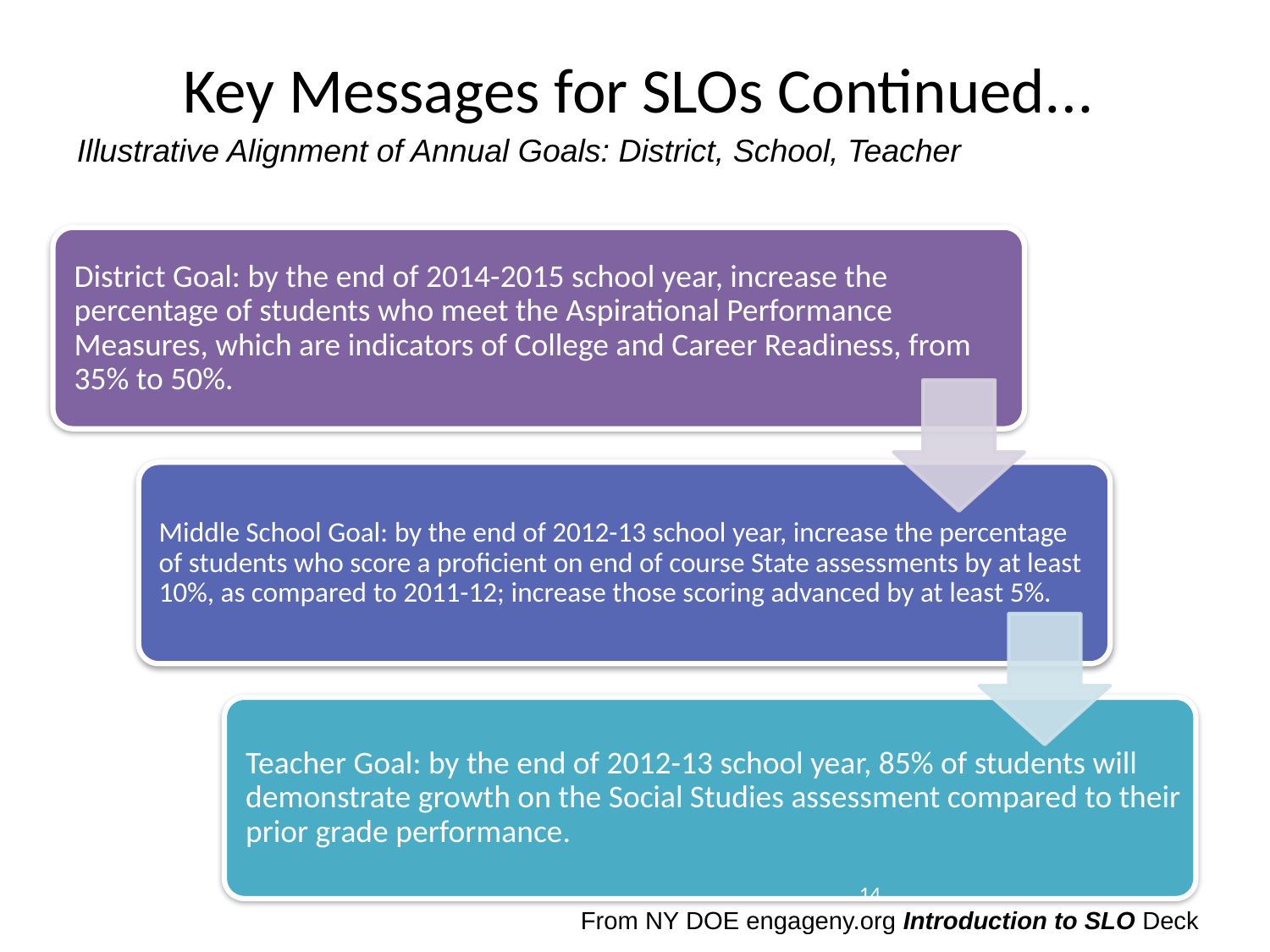

# Key Messages for SLOs Continued…
Illustrative Alignment of Annual Goals: District, School, Teacher
District Goal: by the end of 2014-2015 school year, increase the percentage of students who meet the Aspirational Performance Measures, which are indicators of College and Career Readiness, from 35% to 50%.
Middle School Goal: by the end of 2012-13 school year, increase the percentage of students who score a proficient on end of course State assessments by at least 10%, as compared to 2011-12; increase those scoring advanced by at least 5%.
Teacher Goal: by the end of 2012-13 school year, 85% of students will demonstrate growth on the Social Studies assessment compared to their prior grade performance.

14
From NY DOE engageny.org Introduction to SLO Deck